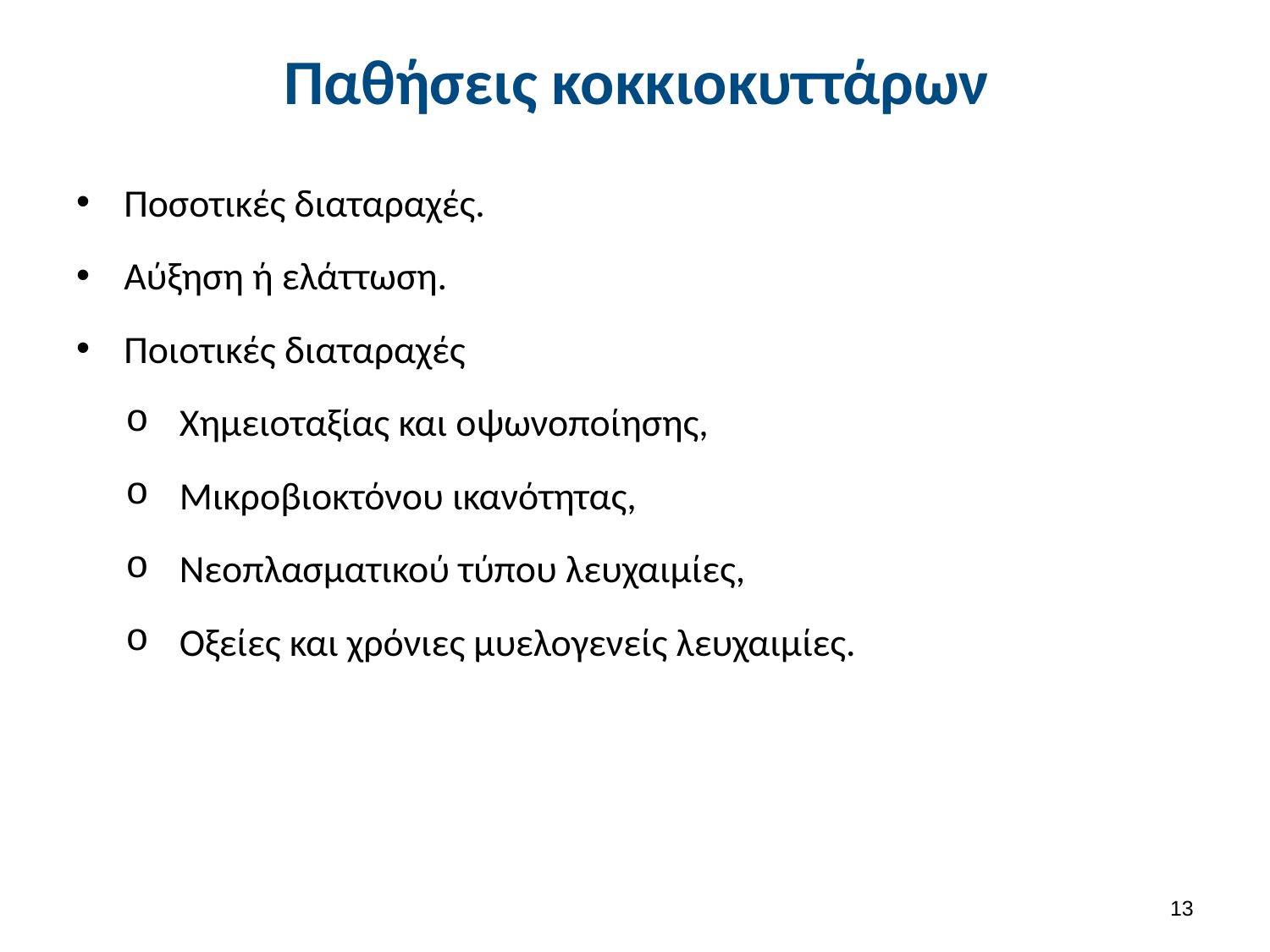

# Παθήσεις κοκκιοκυττάρων
Ποσοτικές διαταραχές.
Αύξηση ή ελάττωση.
Ποιοτικές διαταραχές
Χημειοταξίας και οψωνοποίησης,
Μικροβιοκτόνου ικανότητας,
Νεοπλασματικού τύπου λευχαιμίες,
Οξείες και χρόνιες μυελογενείς λευχαιμίες.
13